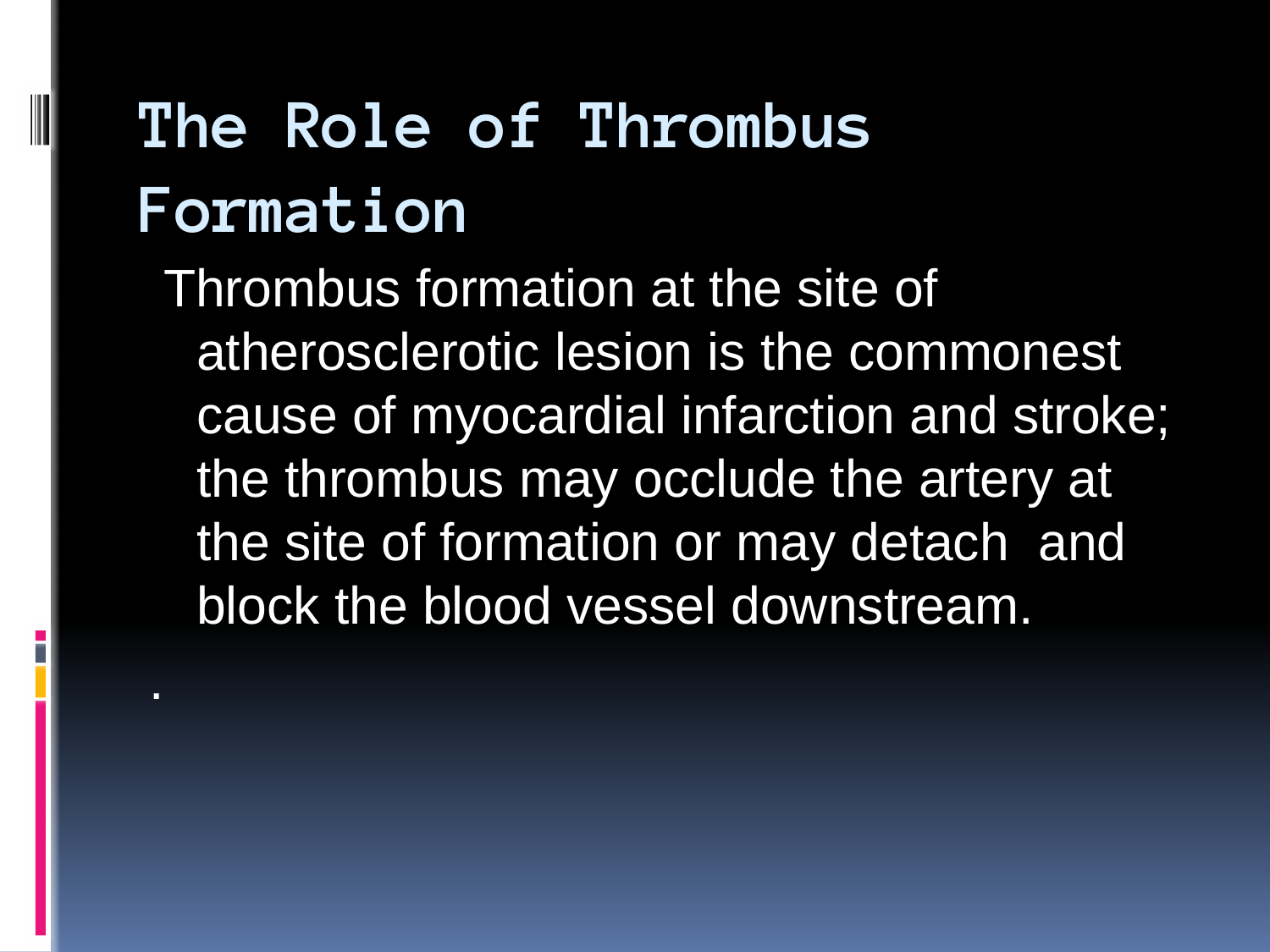

# The Role of Thrombus Formation
 Thrombus formation at the site of atherosclerotic lesion is the commonest cause of myocardial infarction and stroke; the thrombus may occlude the artery at the site of formation or may detach  and block the blood vessel downstream.
.